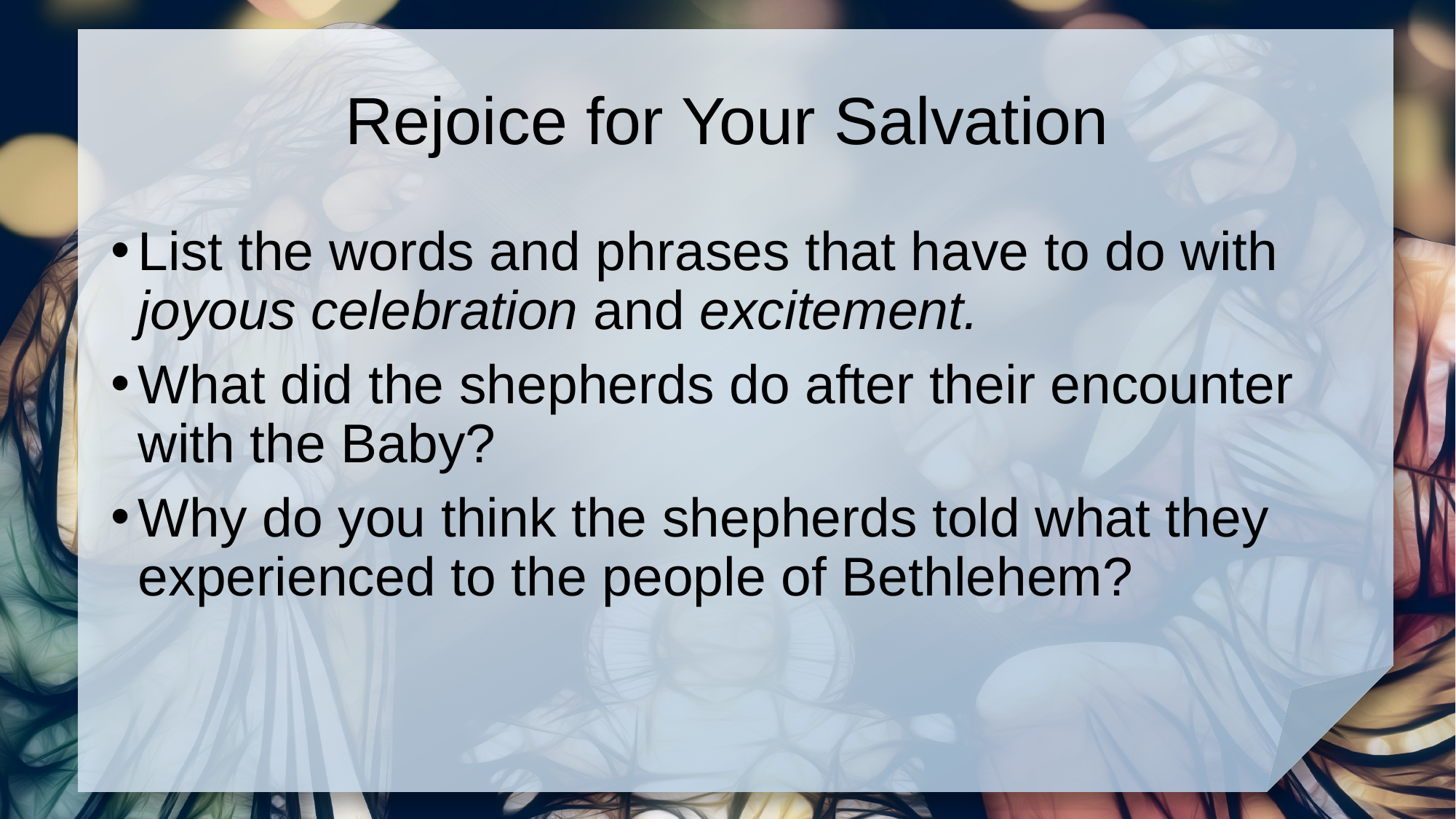

# Rejoice for Your Salvation
List the words and phrases that have to do with joyous celebration and excitement.
What did the shepherds do after their encounter with the Baby?
Why do you think the shepherds told what they experienced to the people of Bethlehem?